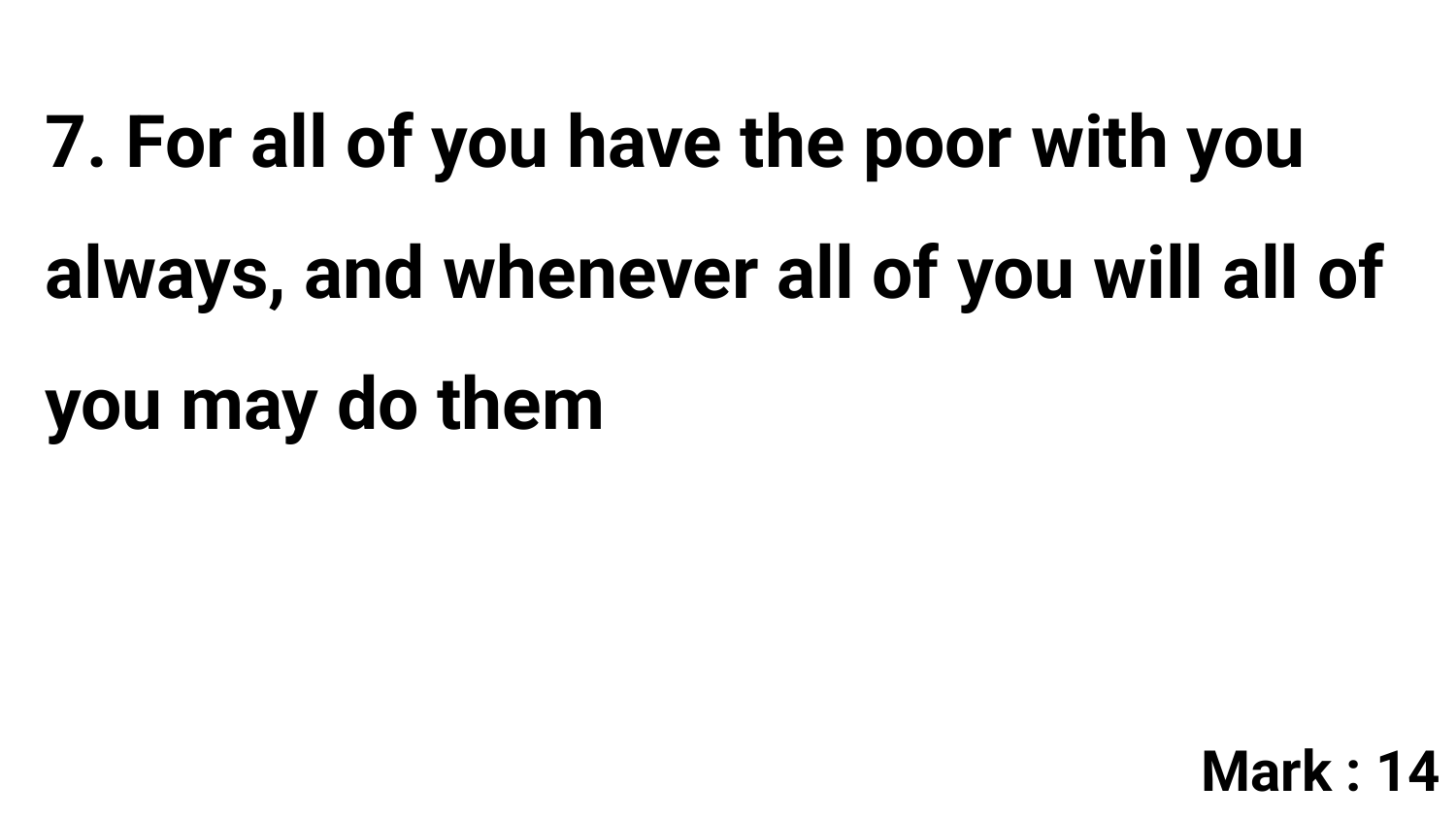

7. For all of you have the poor with you always, and whenever all of you will all of you may do them
Mark : 14